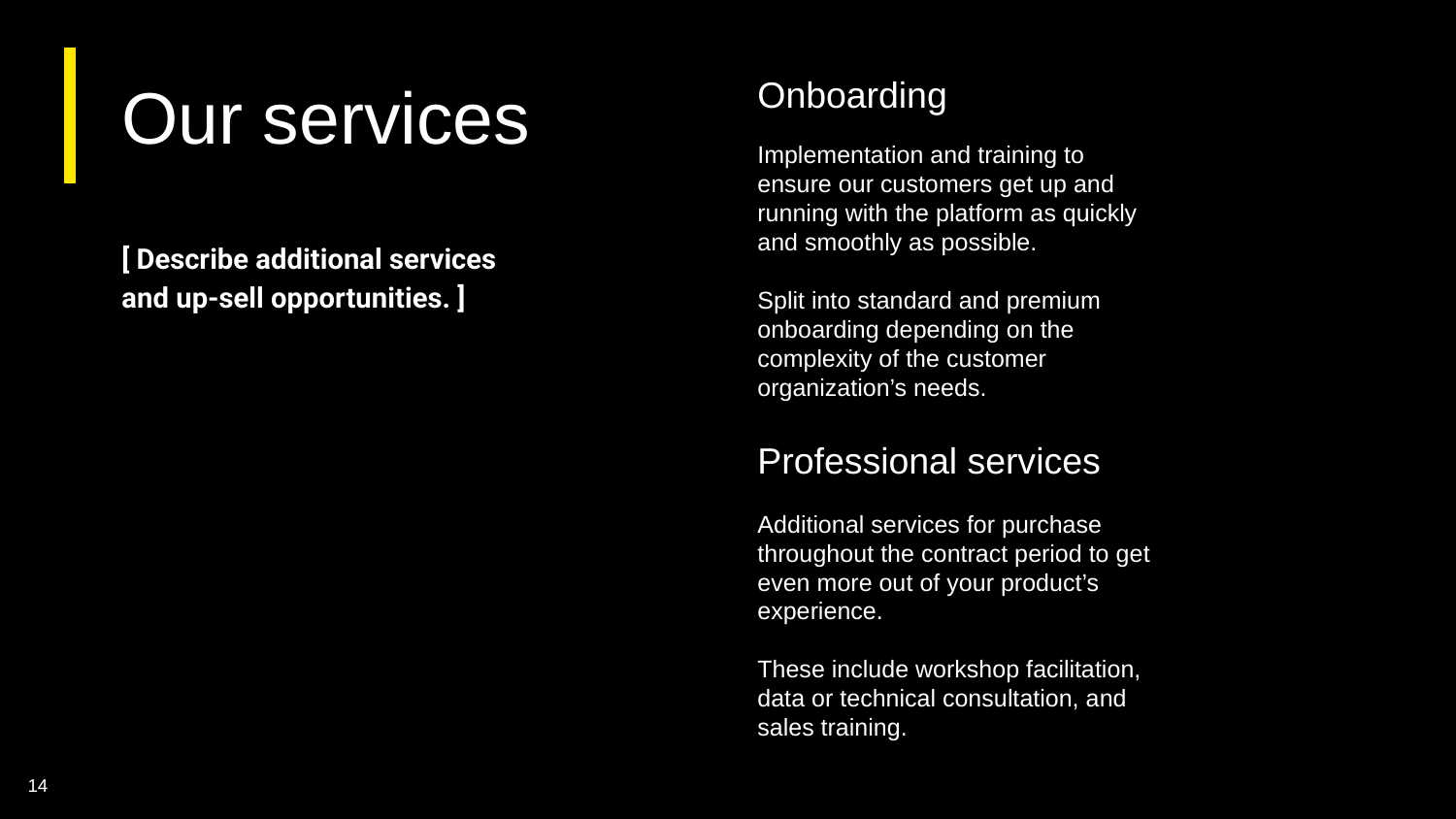

# Our services
Onboarding
Implementation and training to ensure our customers get up and running with the platform as quickly and smoothly as possible.

Split into standard and premium onboarding depending on the complexity of the customer organization’s needs.
[ Describe additional services and up-sell opportunities. ]
Professional services
Additional services for purchase throughout the contract period to get even more out of your product’s experience.

These include workshop facilitation, data or technical consultation, and sales training.
14